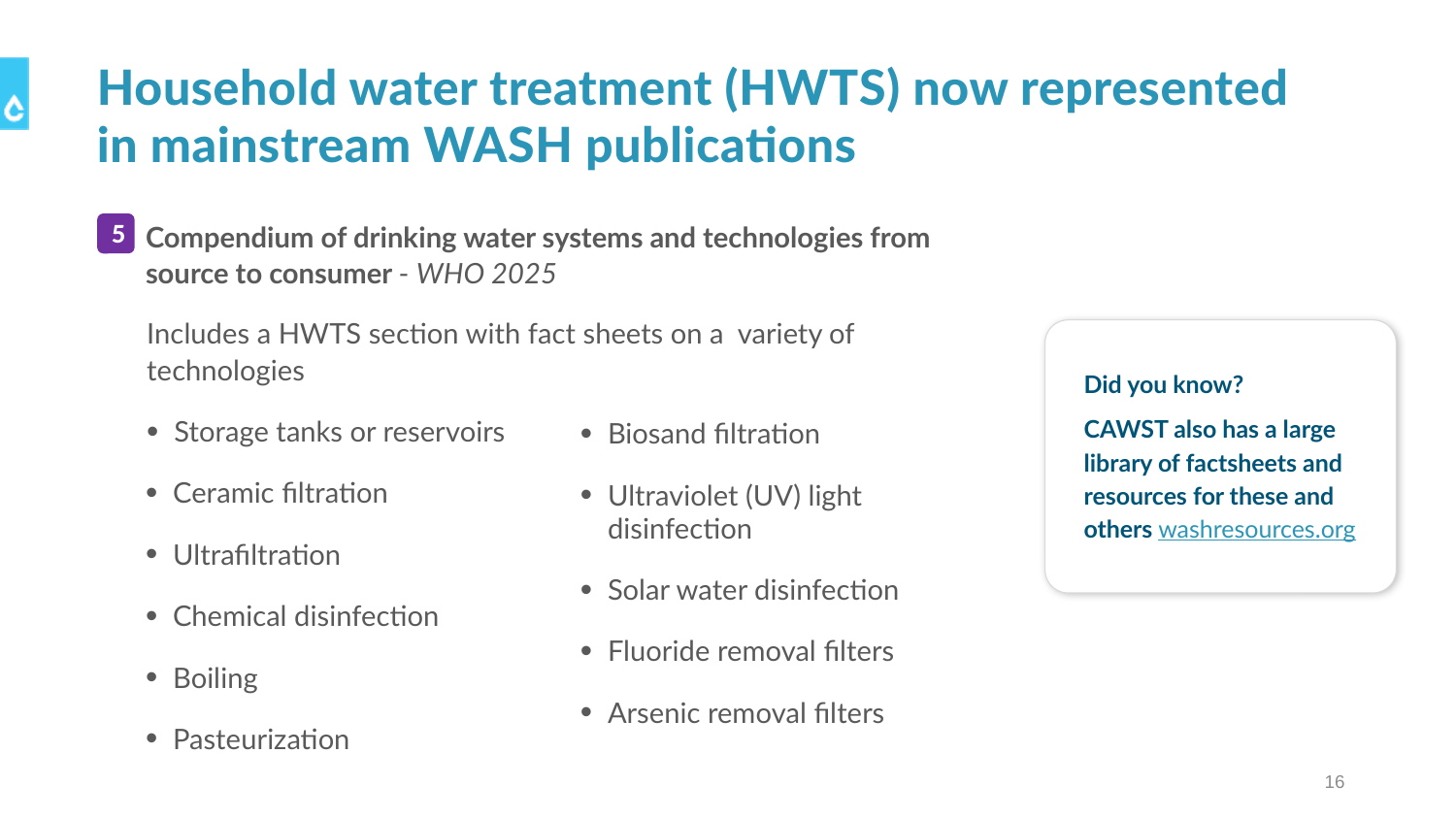

# Household water treatment (HWTS) now represented in mainstream WASH publications
5

Compendium of drinking water systems and technologies from source to consumer - WHO 2025
Includes a HWTS section with fact sheets on a  variety of technologies
Storage tanks or reservoirs
Ceramic filtration
Ultrafiltration
Chemical disinfection
Boiling
Pasteurization

Did you know?
CAWST also has a large library of factsheets and resources for these and others washresources.org

Biosand filtration
Ultraviolet (UV) light disinfection
Solar water disinfection
Fluoride removal filters
Arsenic removal filters

16